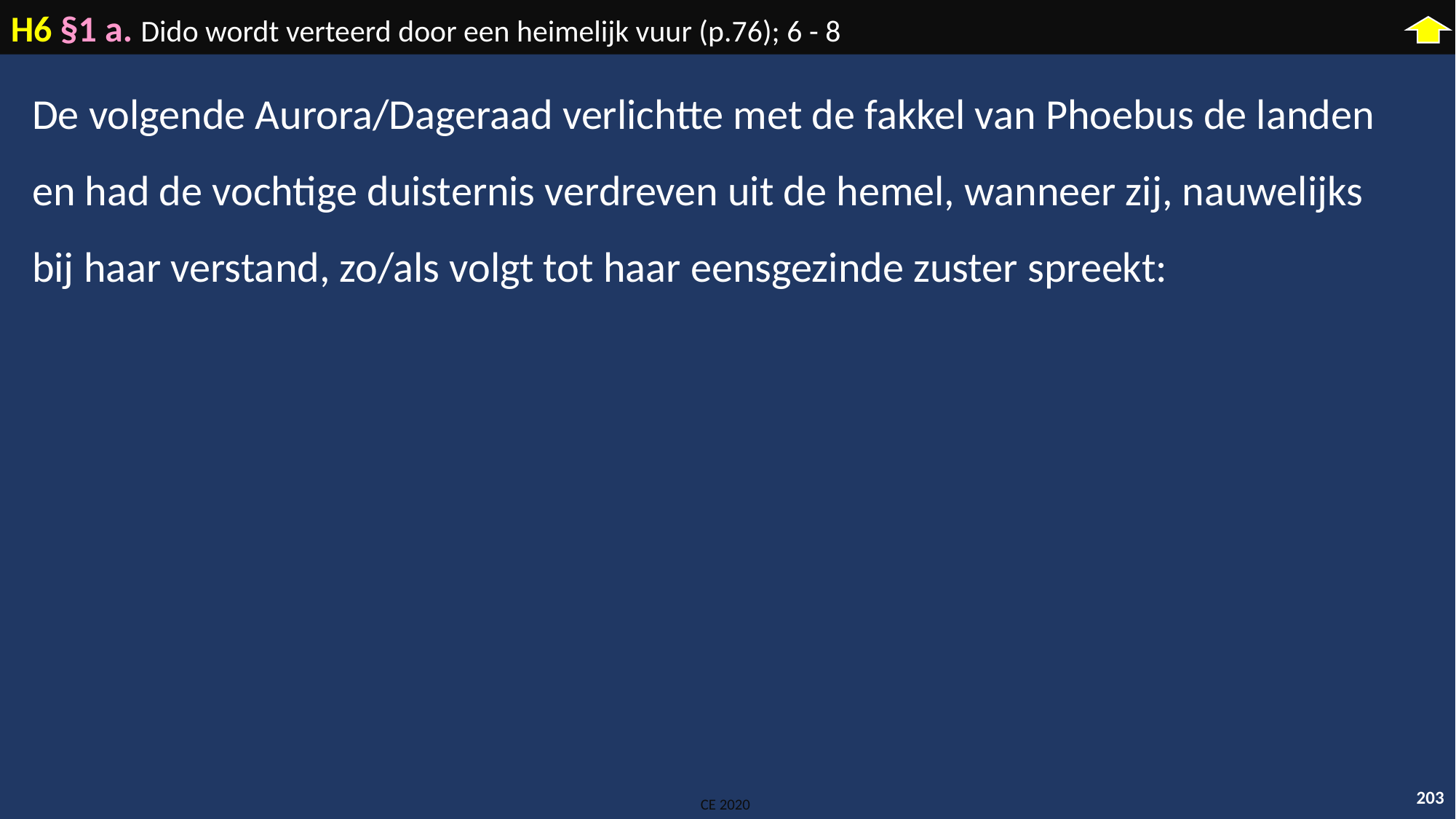

H6 §1 a. Dido wordt verteerd door een heimelijk vuur (p.76); 6 - 8

De volgende Aurora/Dageraad verlichtte met de fakkel van Phoebus de landen en had de vochtige duisternis verdreven uit de hemel, wanneer zij, nauwelijks bij haar verstand, zo/als volgt tot haar eensgezinde zuster spreekt:
203
CE 2020